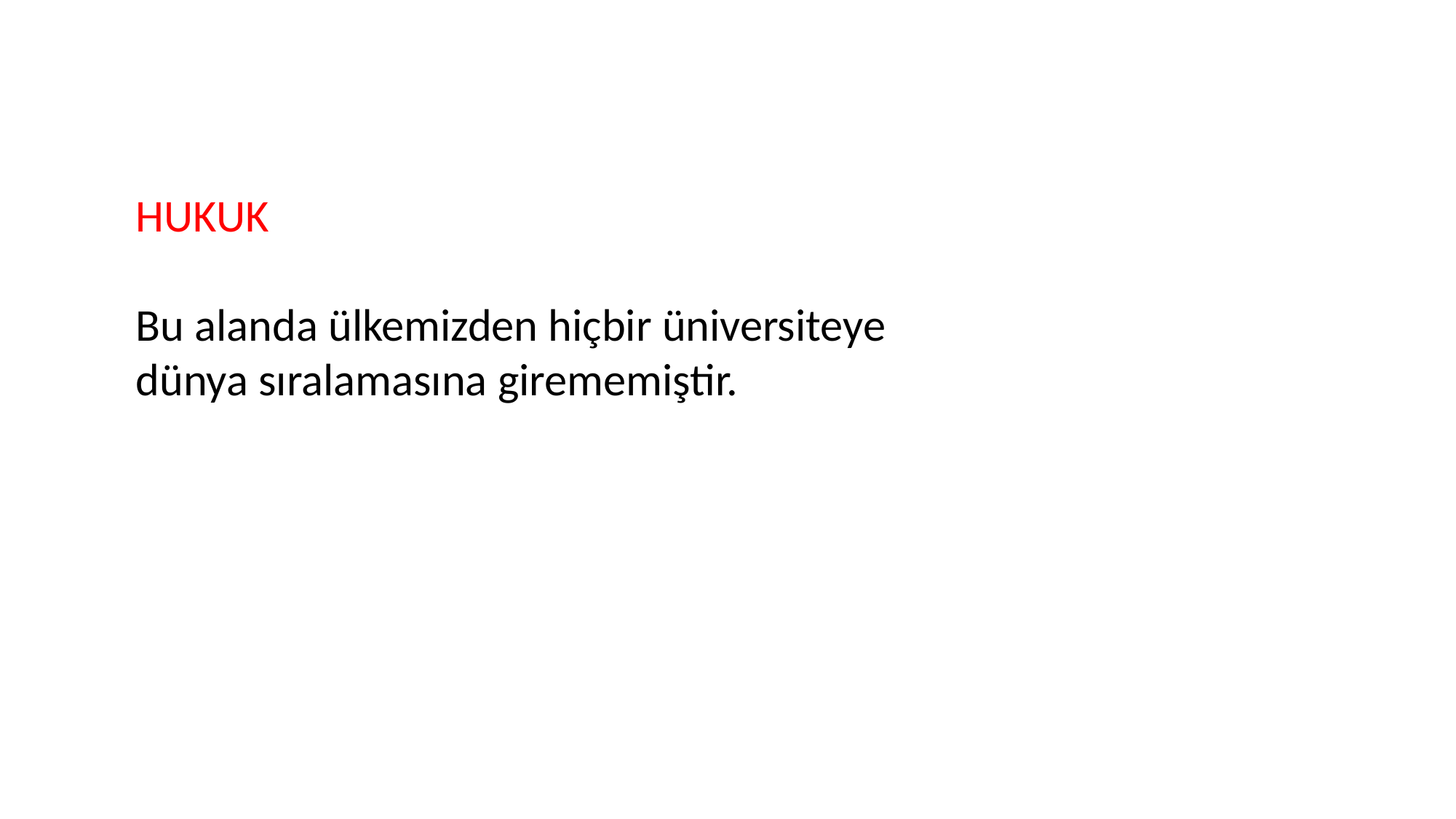

HUKUK

Bu alanda ülkemizden hiçbir üniversiteye dünya sıralamasına girememiştir.